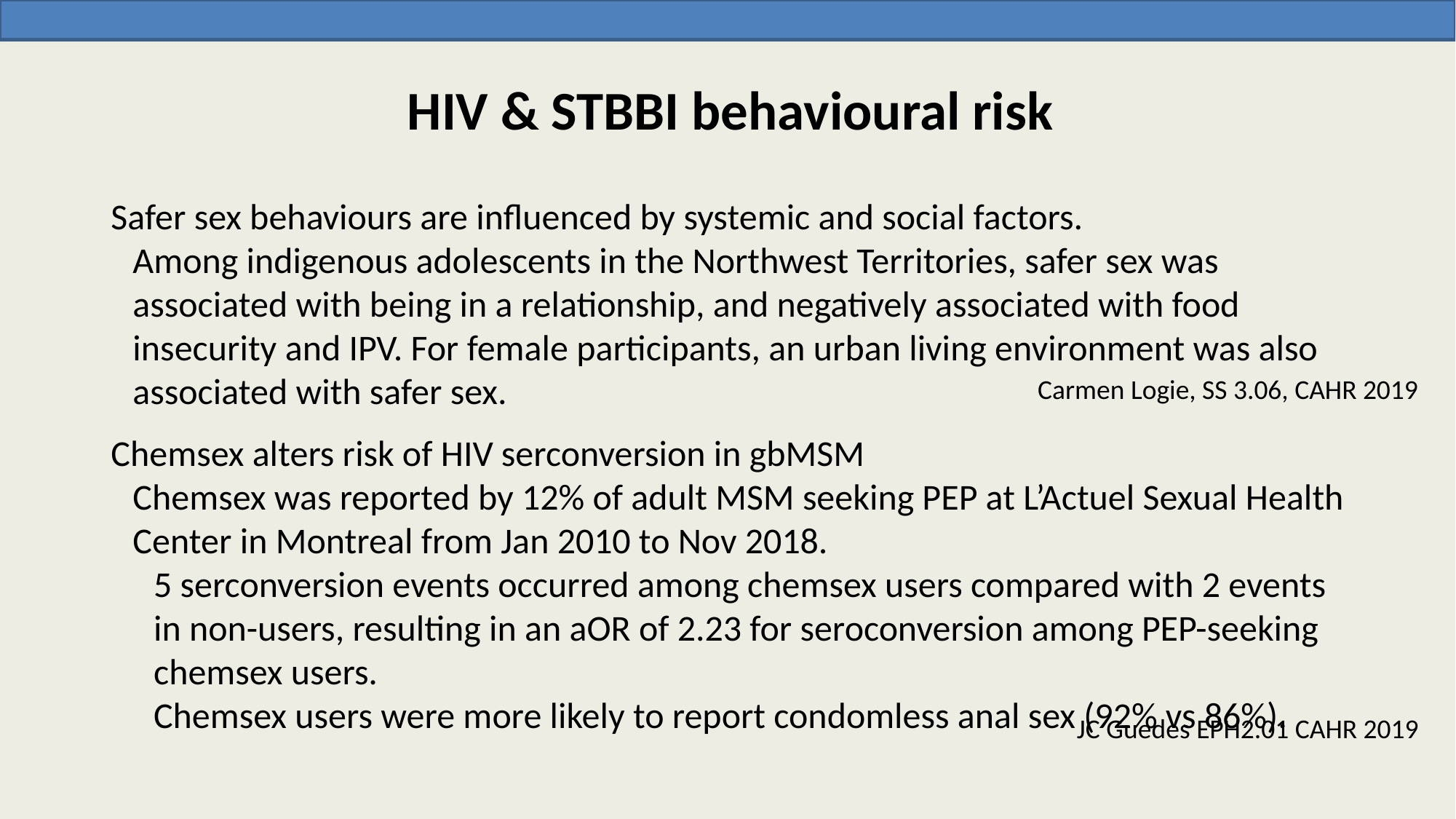

# HIV & STBBI behavioural risk
Safer sex behaviours are influenced by systemic and social factors.
Among indigenous adolescents in the Northwest Territories, safer sex was associated with being in a relationship, and negatively associated with food insecurity and IPV. For female participants, an urban living environment was also associated with safer sex.
Chemsex alters risk of HIV serconversion in gbMSM
Chemsex was reported by 12% of adult MSM seeking PEP at L’Actuel Sexual Health Center in Montreal from Jan 2010 to Nov 2018.
5 serconversion events occurred among chemsex users compared with 2 events in non-users, resulting in an aOR of 2.23 for seroconversion among PEP-seeking chemsex users.
Chemsex users were more likely to report condomless anal sex (92% vs 86%).

Carmen Logie, SS 3.06, CAHR 2019
JC Guedes EPH2.01 CAHR 2019